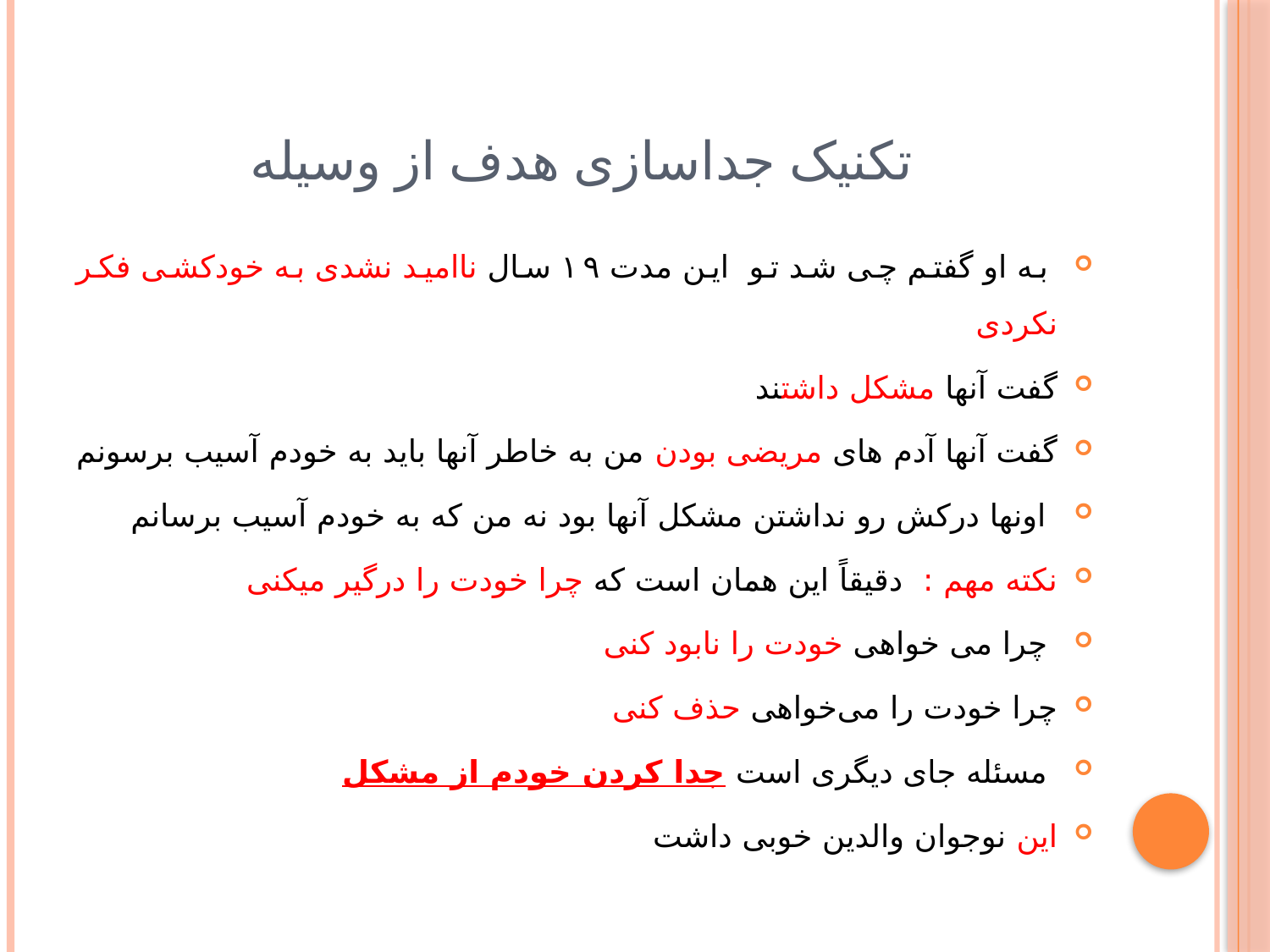

# تکنیک جداسازی هدف از وسیله
 به او گفتم چی شد تو  این مدت ۱۹ سال ناامید نشدی به خودکشی فکر نکردی
گفت آنها مشکل داشتند
گفت آنها آدم های مریضی بودن من به خاطر آنها باید به خودم آسیب برسونم
 اونها درکش رو نداشتن مشکل آنها بود نه من که به خودم آسیب برسانم
نکته مهم :  دقیقاً این همان است که چرا خودت را درگیر میکنی
 چرا می خواهی خودت را نابود کنی
چرا خودت را می‌خواهی حذف کنی
 مسئله جای دیگری است جدا کردن خودم از مشکل
این نوجوان والدین خوبی داشت